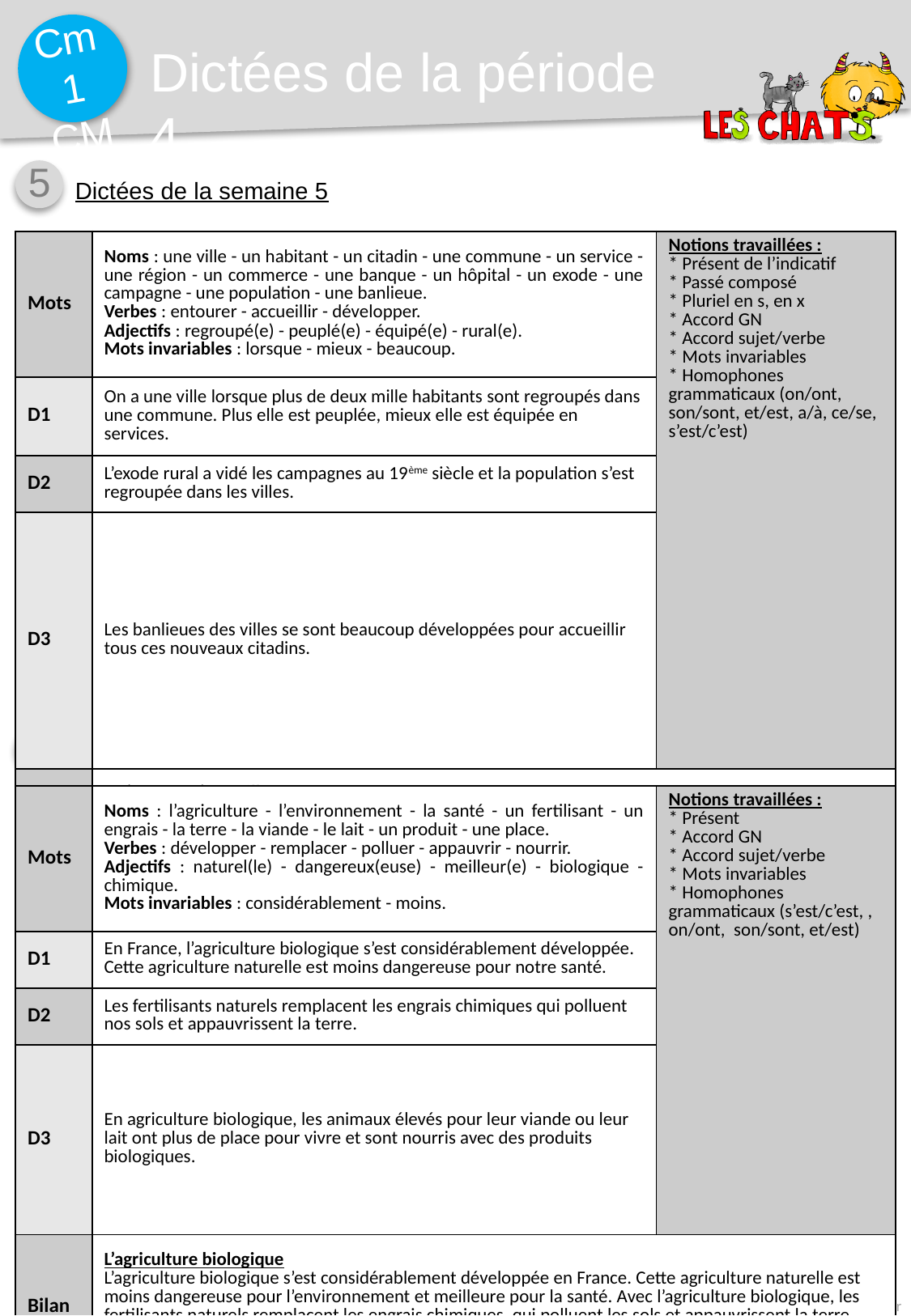

Dictées de la période 4
5

Dictées de la semaine 5
| Mots | Noms : une ville - un habitant - un citadin - une commune - un service - une région - un commerce - une banque - un hôpital - un exode - une campagne - une population - une banlieue. Verbes : entourer - accueillir - développer. Adjectifs : regroupé(e) - peuplé(e) - équipé(e) - rural(e). Mots invariables : lorsque - mieux - beaucoup. | Notions travaillées : \* Présent de l’indicatif \* Passé composé \* Pluriel en s, en x \* Accord GN \* Accord sujet/verbe \* Mots invariables \* Homophones grammaticaux (on/ont, son/sont, et/est, a/à, ce/se, s’est/c’est) |
| --- | --- | --- |
| D1 | On a une ville lorsque plus de deux mille habitants sont regroupés dans une commune. Plus elle est peuplée, mieux elle est équipée en services. |  |
| D2 | L’exode rural a vidé les campagnes au 19ème siècle et la population s’est regroupée dans les villes. |  |
| D3 | Les banlieues des villes se sont beaucoup développées pour accueillir tous ces nouveaux citadins. |  |
| Bilan | Qu’est-ce qu’une ville ? On parle de ville lorsque plus de deux mille habitants sont regroupés dans une commune. Plus une ville est peuplée, mieux elle est équipée en services pour la région qui l’entoure : commerces, banques, hôpitaux... Au 19ème siècle, l’exode rural a vidé les campagnes. La population s’est alors regroupée dans les villes. Pour accueillir les citadins, les banlieues se sont beaucoup développées. |  |
6

Dictées de la semaine 6
| Mots | Noms : l’agriculture - l’environnement - la santé - un fertilisant - un engrais - la terre - la viande - le lait - un produit - une place. Verbes : développer - remplacer - polluer - appauvrir - nourrir. Adjectifs : naturel(le) - dangereux(euse) - meilleur(e) - biologique - chimique. Mots invariables : considérablement - moins. | Notions travaillées : \* Présent \* Accord GN \* Accord sujet/verbe \* Mots invariables \* Homophones grammaticaux (s’est/c’est, , on/ont, son/sont, et/est) |
| --- | --- | --- |
| D1 | En France, l’agriculture biologique s’est considérablement développée. Cette agriculture naturelle est moins dangereuse pour notre santé. |  |
| D2 | Les fertilisants naturels remplacent les engrais chimiques qui polluent nos sols et appauvrissent la terre. |  |
| D3 | En agriculture biologique, les animaux élevés pour leur viande ou leur lait ont plus de place pour vivre et sont nourris avec des produits biologiques. |  |
| Bilan | L’agriculture biologique L’agriculture biologique s’est considérablement développée en France. Cette agriculture naturelle est moins dangereuse pour l’environnement et meilleure pour la santé. Avec l’agriculture biologique, les fertilisants naturels remplacent les engrais chimiques, qui polluent les sols et appauvrissent la terre. Les animaux élevés pour leur viande ou pour leur lait ont plus de place pour vivre et sont nourris avec des produits de l’agriculture biologique. |  |